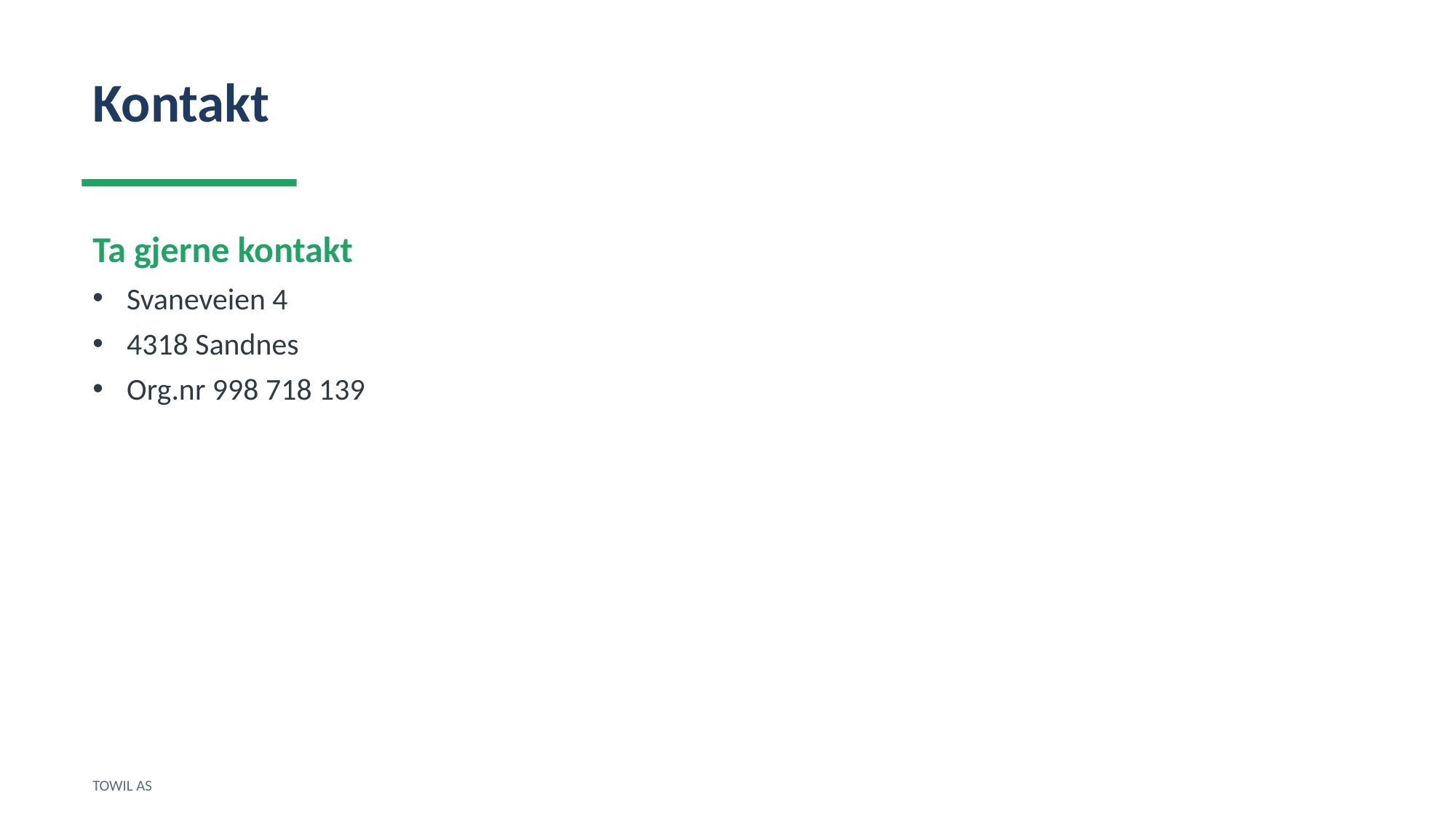

Kontakt

Ta gjerne kontakt
Svaneveien 4
4318 Sandnes
Org.nr 998 718 139
TOWIL AS